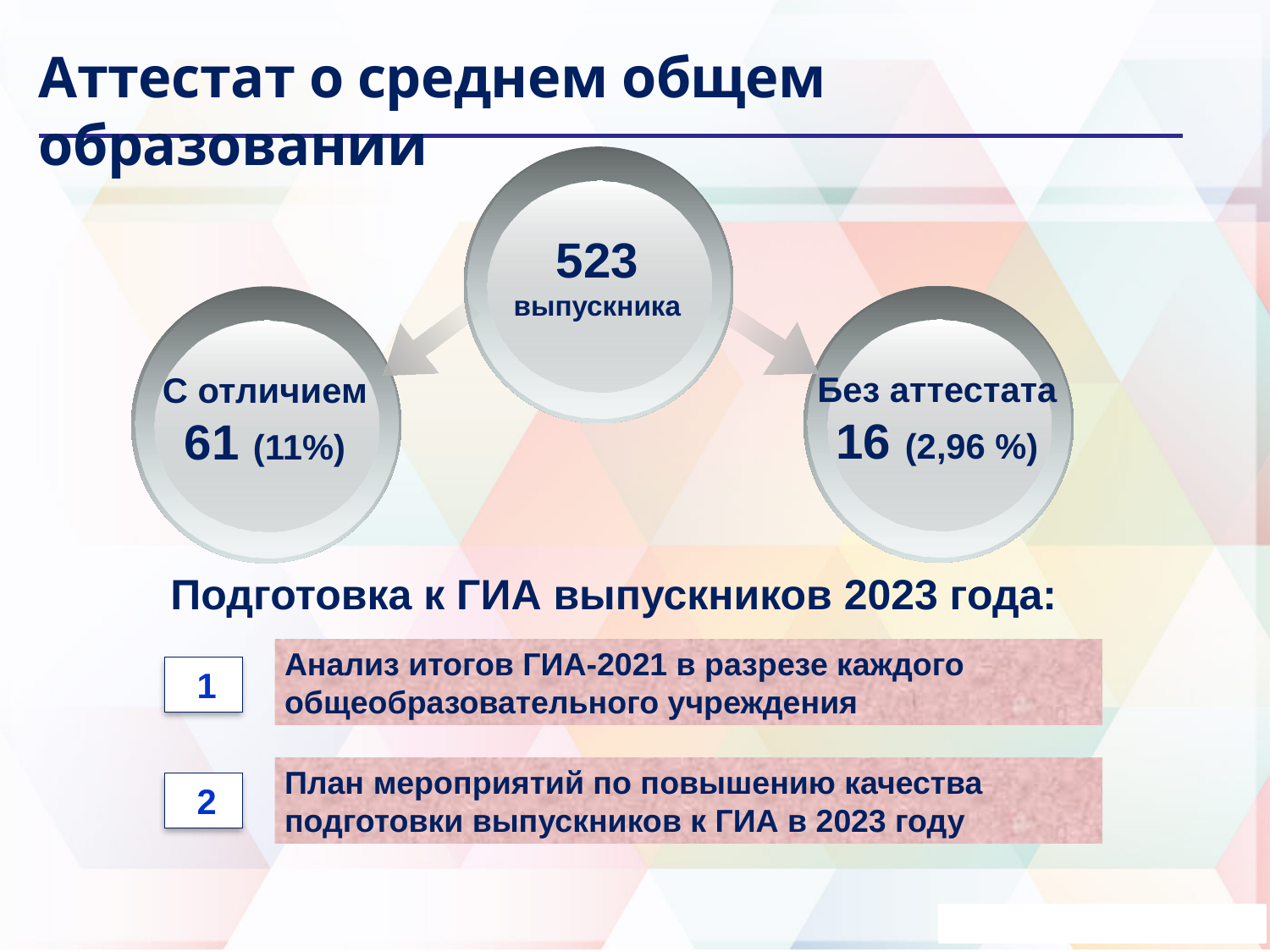

Аттестат о среднем общем образовании

523 выпускника

Без аттестата
16 (2,96 %)

С отличием 61 (11%)

Подготовка к ГИА выпускников 2023 года:
Анализ итогов ГИА-2021 в разрезе каждого общеобразовательного учреждения
  1

План мероприятий по повышению качества подготовки выпускников к ГИА в 2023 году
  2